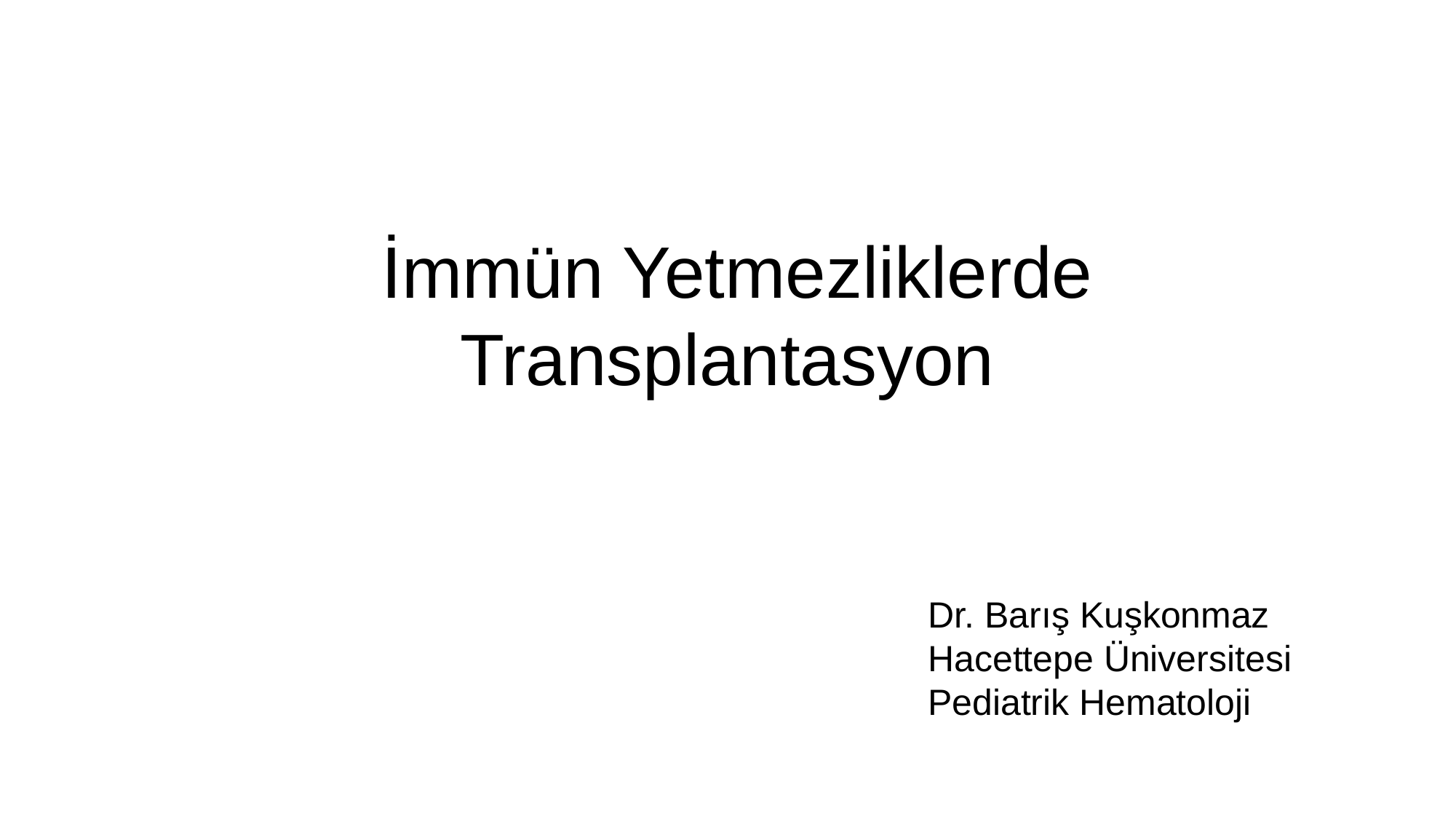

İmmün Yetmezliklerde Transplantasyon
Dr. Barış Kuşkonmaz
Hacettepe Üniversitesi
Pediatrik Hematoloji